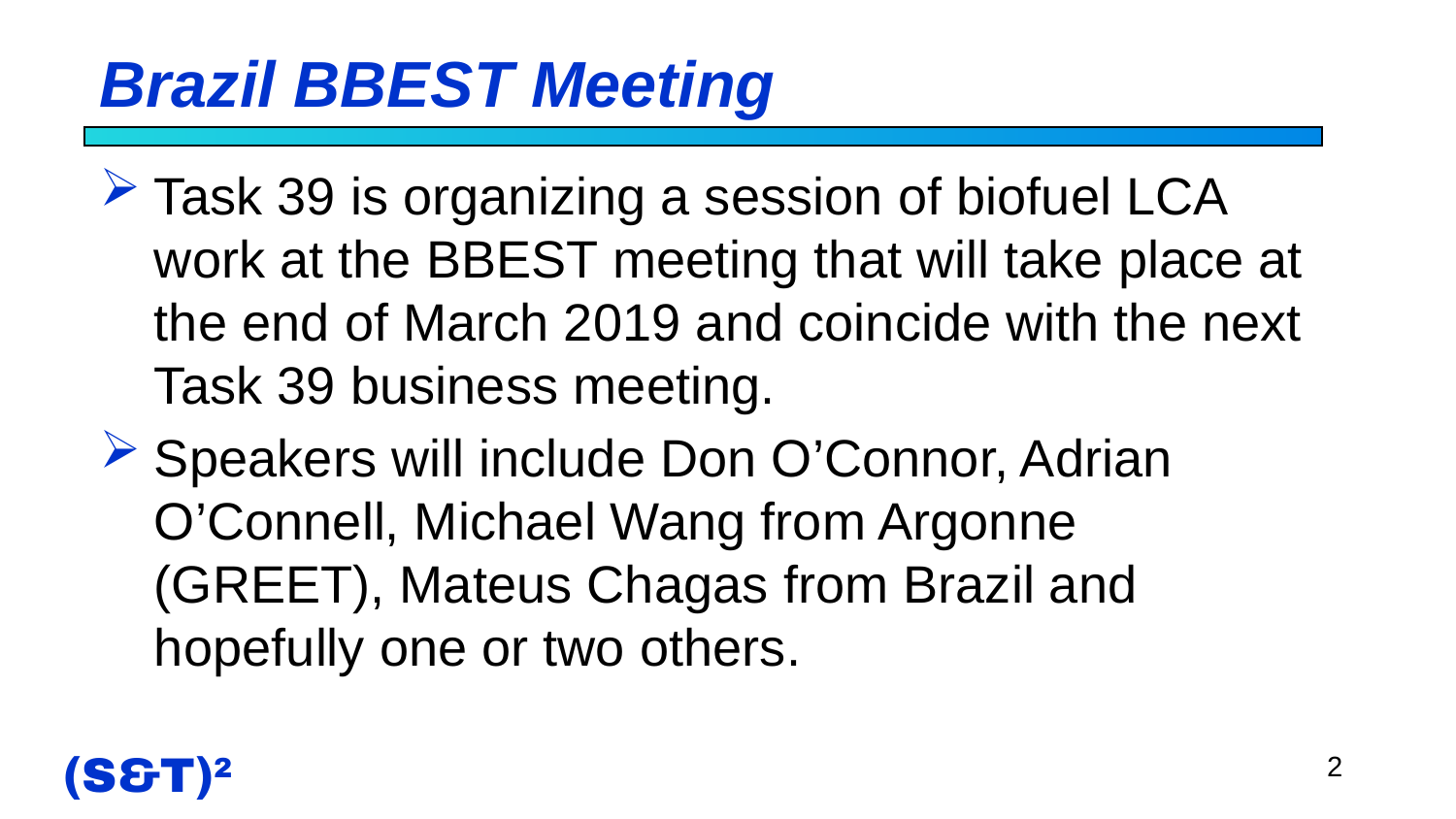

# Brazil BBEST Meeting
Task 39 is organizing a session of biofuel LCA work at the BBEST meeting that will take place at the end of March 2019 and coincide with the next Task 39 business meeting.
Speakers will include Don O’Connor, Adrian O’Connell, Michael Wang from Argonne (GREET), Mateus Chagas from Brazil and hopefully one or two others.